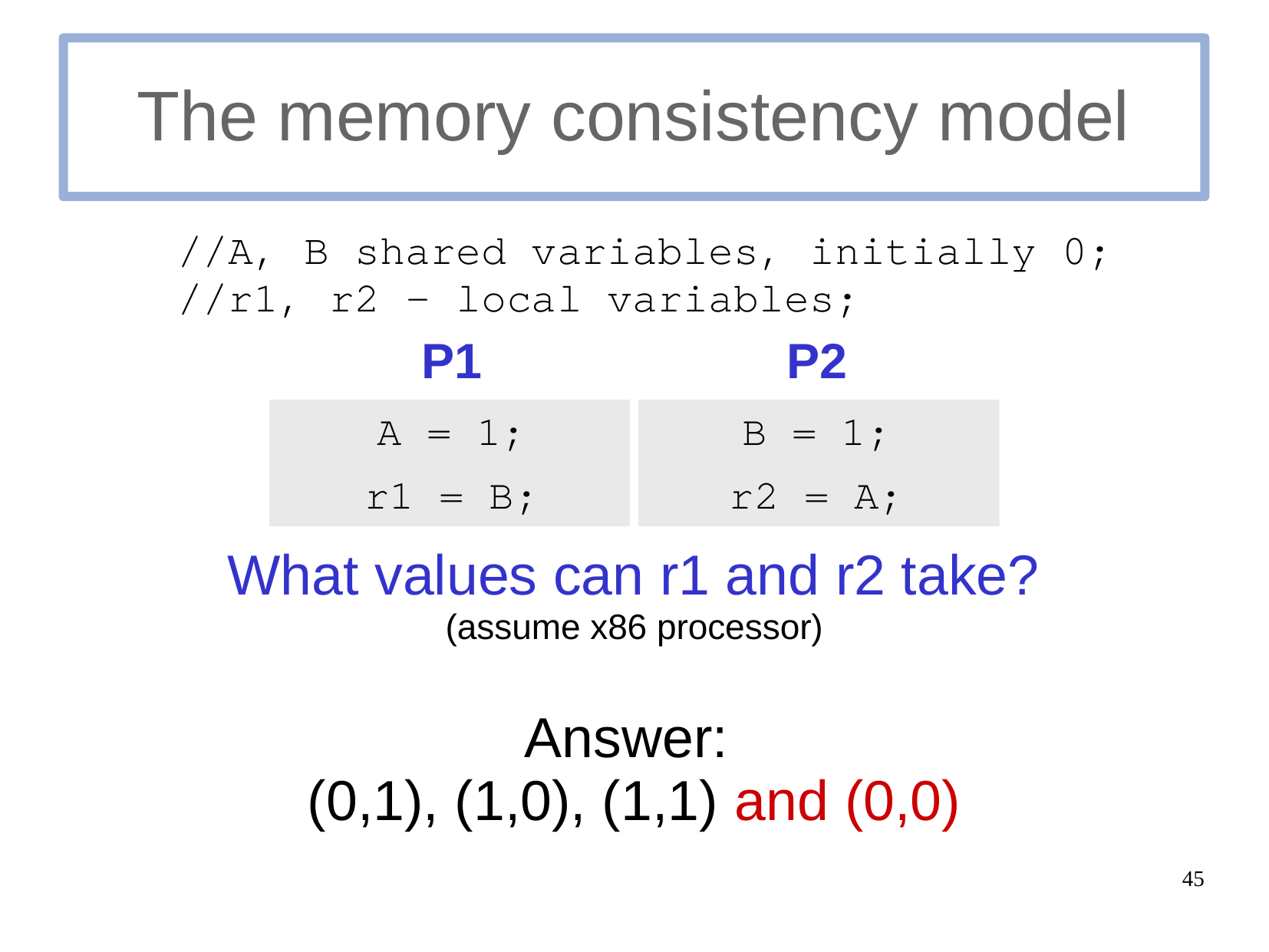

# The memory consistency model
//A, B shared variables, initially 0;
//r1, r2 – local variables;

| P1 | P2 |
| --- | --- |
| A = 1; | B = 1; |
| r1 = B; | r2 = A; |
What values can r1 and r2 take?
(assume x86 processor)
Answer:
(0,1), (1,0), (1,1) and (0,0)

45